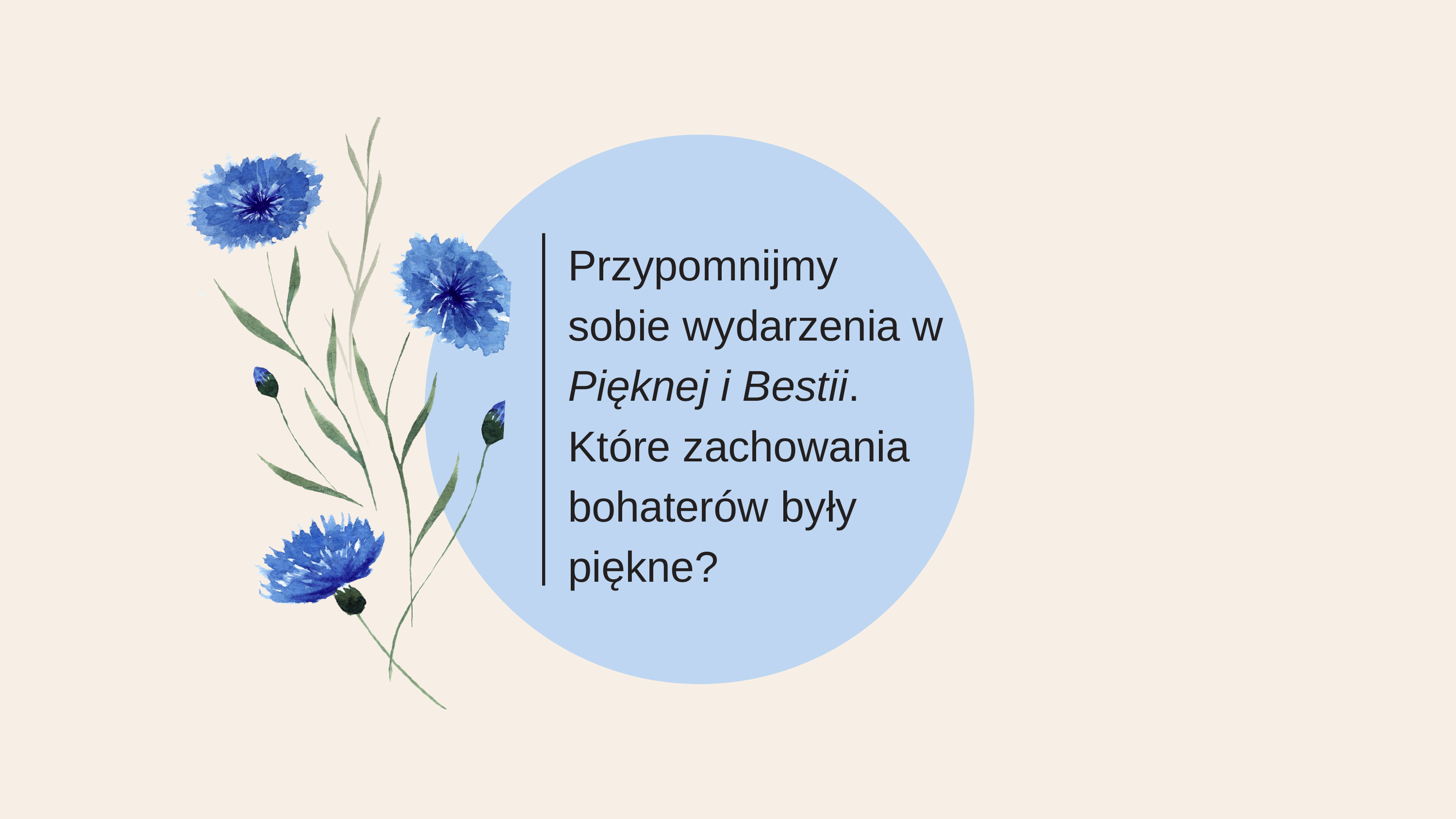

Przypomnijmy sobie wydarzenia w Pięknej i Bestii. Które zachowania bohaterów były piękne?